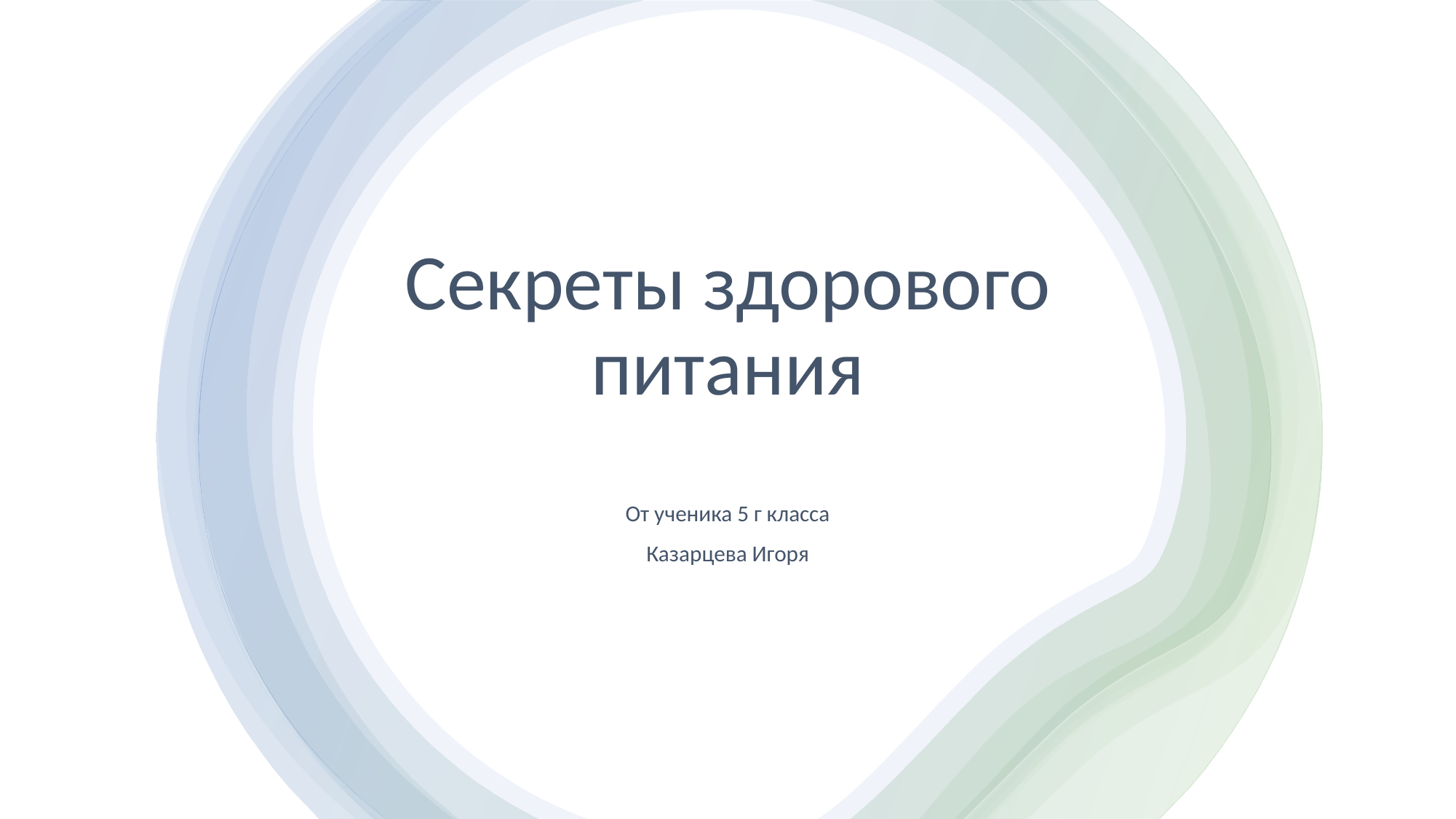

# Секреты здорового питания
От ученика 5 г класса
Казарцева Игоря